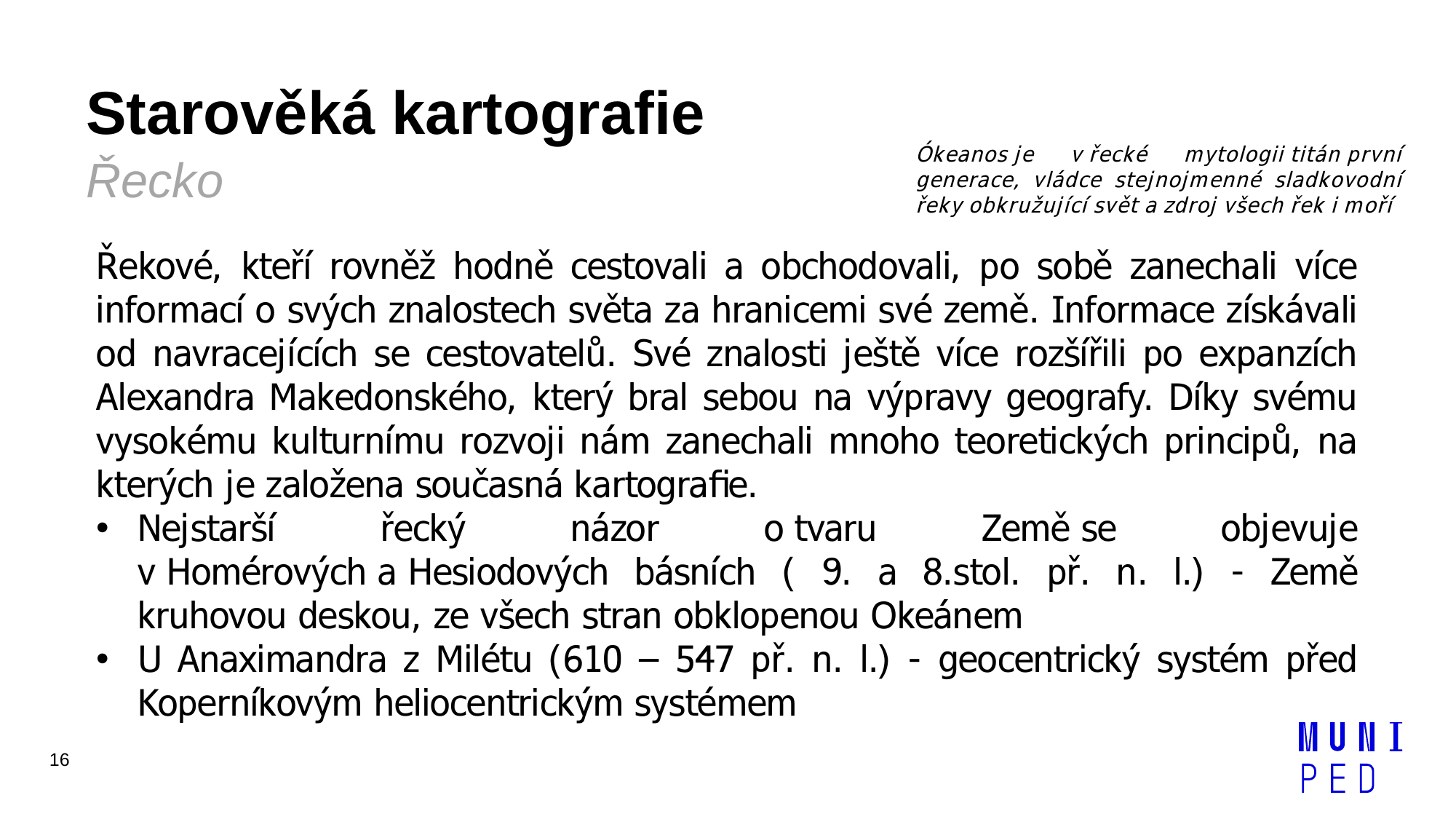

# Starověká kartografie Řecko
Ókeanos je v řecké mytologii titán první generace, vládce stejnojmenné sladkovodní řeky obkružující svět a zdroj všech řek i moří
Řekové, kteří rovněž hodně cestovali a obchodovali, po sobě zanechali více informací o svých znalostech světa za hranicemi své země. Informace získávali od navracejících se cestovatelů. Své znalosti ještě více rozšířili po expanzích Alexandra Makedonského, který bral sebou na výpravy geografy. Díky svému vysokému kulturnímu rozvoji nám zanechali mnoho teoretických principů, na kterých je založena současná kartografie.
Nejstarší řecký názor o tvaru Země se objevuje v Homérových a Hesiodových básních ( 9. a 8.stol. př. n. l.) - Země kruhovou deskou, ze všech stran obklopenou Okeánem
U Anaximandra z Milétu (610 – 547 př. n. l.) - geocentrický systém před Koperníkovým heliocentrickým systémem
16